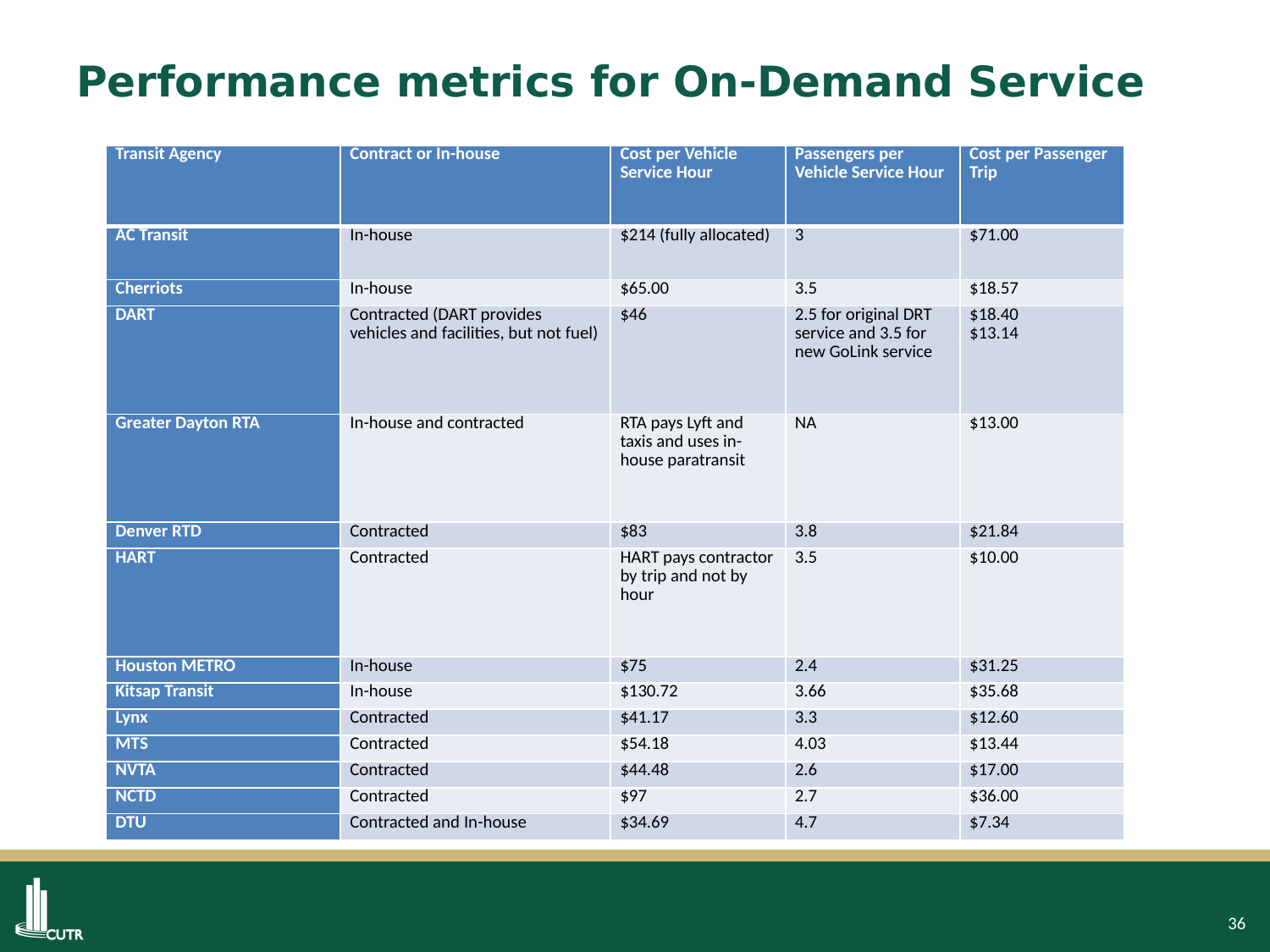

# Performance metrics for On-Demand Service

| Transit Agency | Contract or In-house | Cost per Vehicle Service Hour | Passengers per Vehicle Service Hour | Cost per Passenger Trip |
| --- | --- | --- | --- | --- |
| AC Transit | In-house | $214 (fully allocated) | 3 | $71.00 |
| Cherriots | In-house | $65.00 | 3.5 | $18.57 |
| DART | Contracted (DART provides vehicles and facilities, but not fuel) | $46 | 2.5 for original DRT service and 3.5 for new GoLink service | $18.40 $13.14 |
| Greater Dayton RTA | In-house and contracted | RTA pays Lyft and taxis and uses in-house paratransit | NA | $13.00 |
| Denver RTD | Contracted | $83 | 3.8 | $21.84 |
| HART | Contracted | HART pays contractor by trip and not by hour | 3.5 | $10.00 |
| Houston METRO | In-house | $75 | 2.4 | $31.25 |
| Kitsap Transit | In-house | $130.72 | 3.66 | $35.68 |
| Lynx | Contracted | $41.17 | 3.3 | $12.60 |
| MTS | Contracted | $54.18 | 4.03 | $13.44 |
| NVTA | Contracted | $44.48 | 2.6 | $17.00 |
| NCTD | Contracted | $97 | 2.7 | $36.00 |
| DTU | Contracted and In-house | $34.69 | 4.7 | $7.34 |